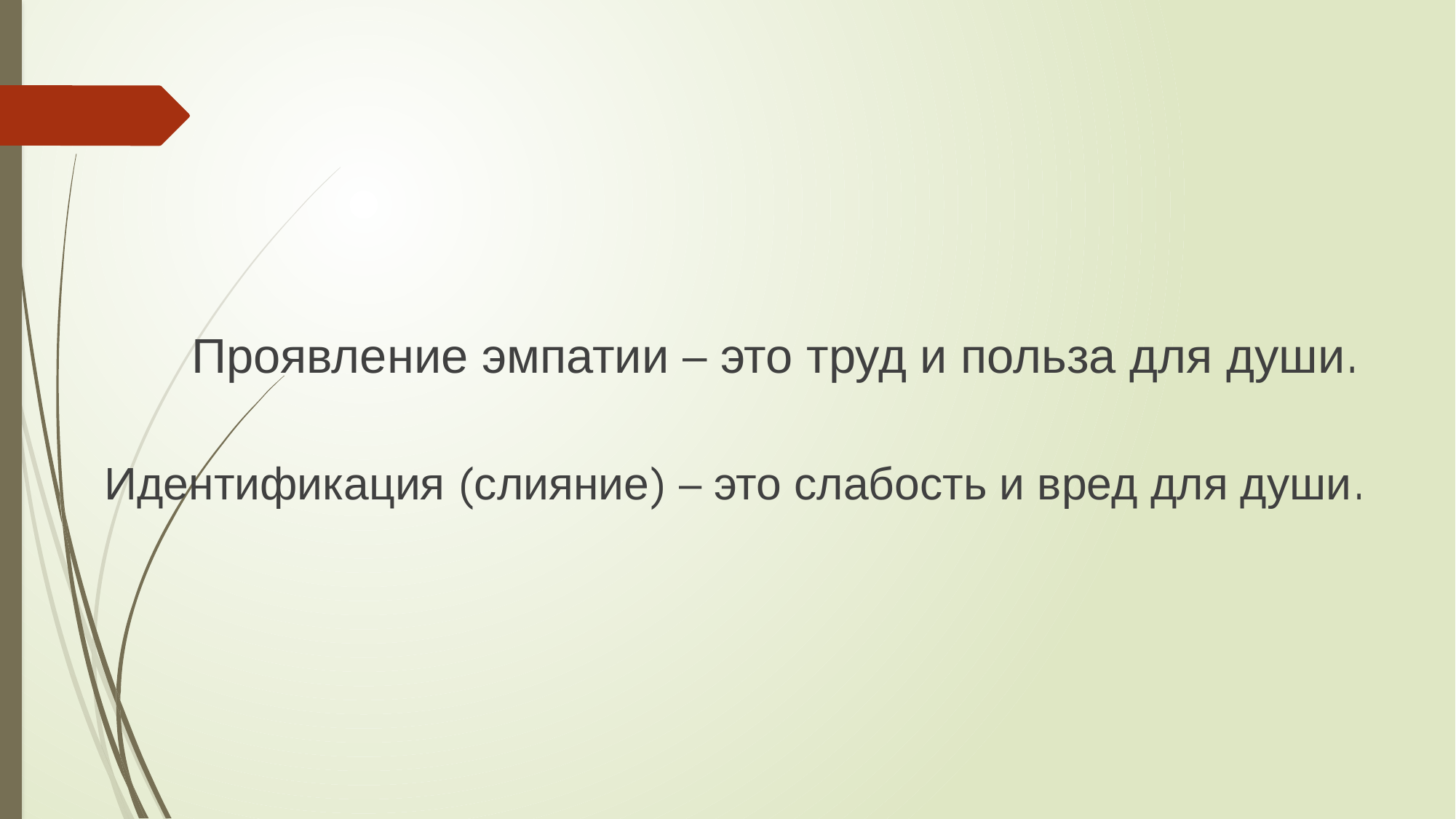

Проявление эмпатии – это труд и польза для души.
Идентификация (слияние) – это слабость и вред для души.